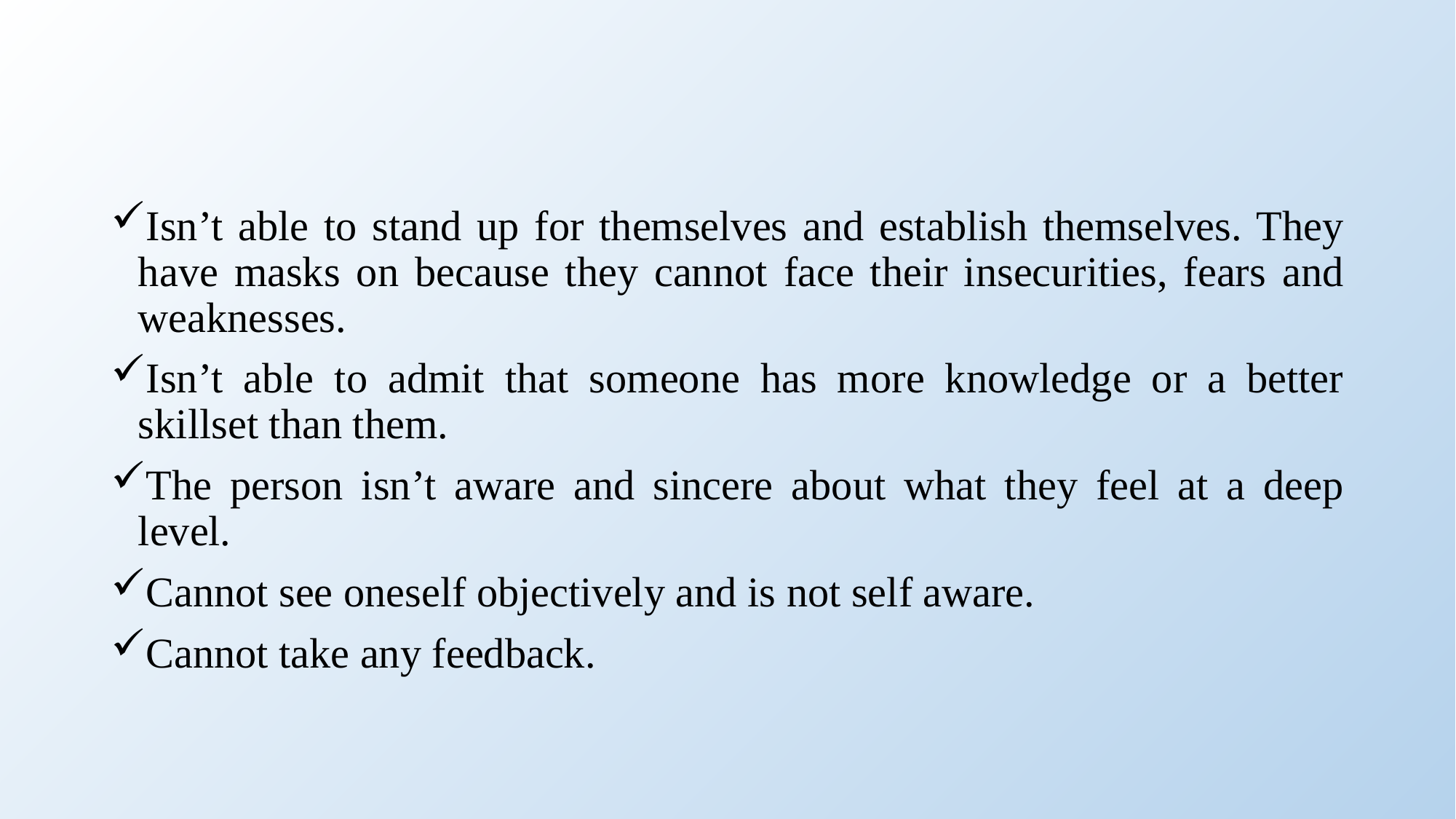

Isn’t able to stand up for themselves and establish themselves. They have masks on because they cannot face their insecurities, fears and weaknesses.
Isn’t able to admit that someone has more knowledge or a better skillset than them.
The person isn’t aware and sincere about what they feel at a deep level.
Cannot see oneself objectively and is not self aware.
Cannot take any feedback.